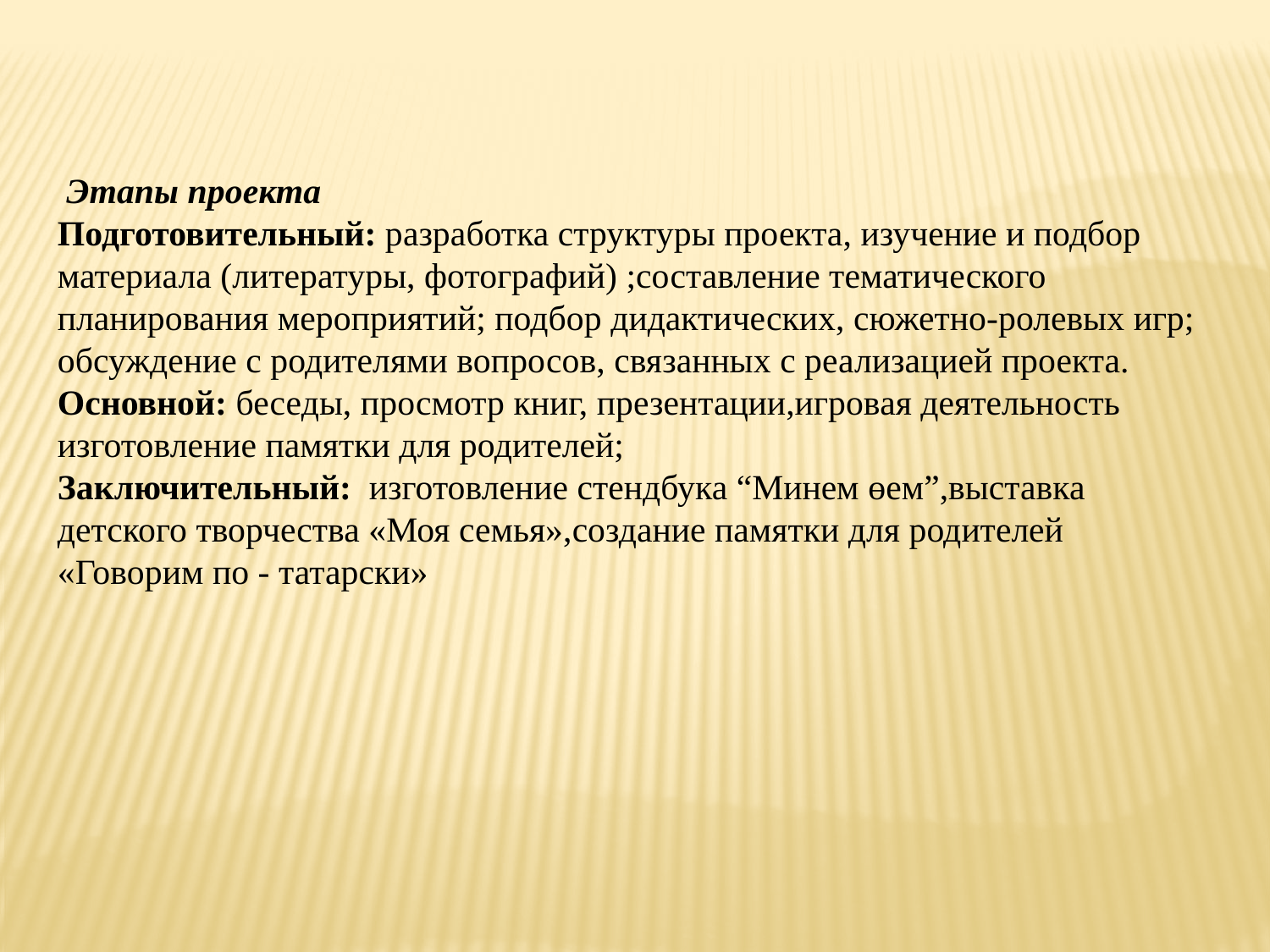

Этапы проекта
Подготовительный: разработка структуры проекта, изучение и подбор материала (литературы, фотографий) ;составление тематического планирования мероприятий; подбор дидактических, сюжетно-ролевых игр; обсуждение с родителями вопросов, связанных с реализацией проекта.
Основной: беседы, просмотр книг, презентации,игровая деятельность изготовление памятки для родителей;
Заключительный:  изготовление стендбука “Минем өем”,выставка  детского творчества «Моя семья»,создание памятки для родителей «Говорим по - татарски»